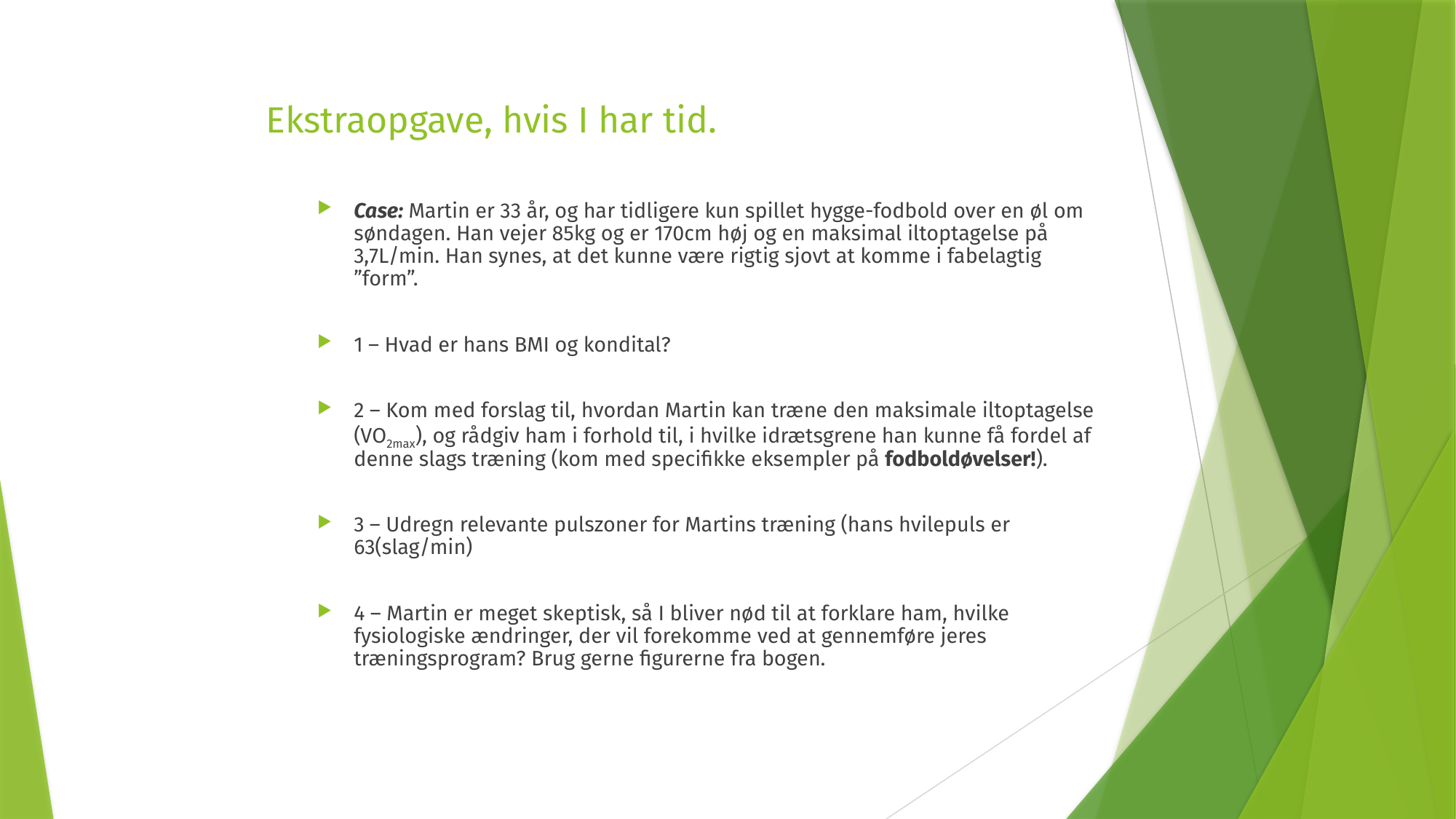

# Ekstraopgave, hvis I har tid.
Case: Martin er 33 år, og har tidligere kun spillet hygge-fodbold over en øl om søndagen. Han vejer 85kg og er 170cm høj og en maksimal iltoptagelse på 3,7L/min. Han synes, at det kunne være rigtig sjovt at komme i fabelagtig ”form”.

1 – Hvad er hans BMI og kondital?

2 – Kom med forslag til, hvordan Martin kan træne den maksimale iltoptagelse (VO2max), og rådgiv ham i forhold til, i hvilke idrætsgrene han kunne få fordel af denne slags træning (kom med specifikke eksempler på fodboldøvelser!).

3 – Udregn relevante pulszoner for Martins træning (hans hvilepuls er 63(slag/min)

4 – Martin er meget skeptisk, så I bliver nød til at forklare ham, hvilke fysiologiske ændringer, der vil forekomme ved at gennemføre jeres træningsprogram? Brug gerne figurerne fra bogen.